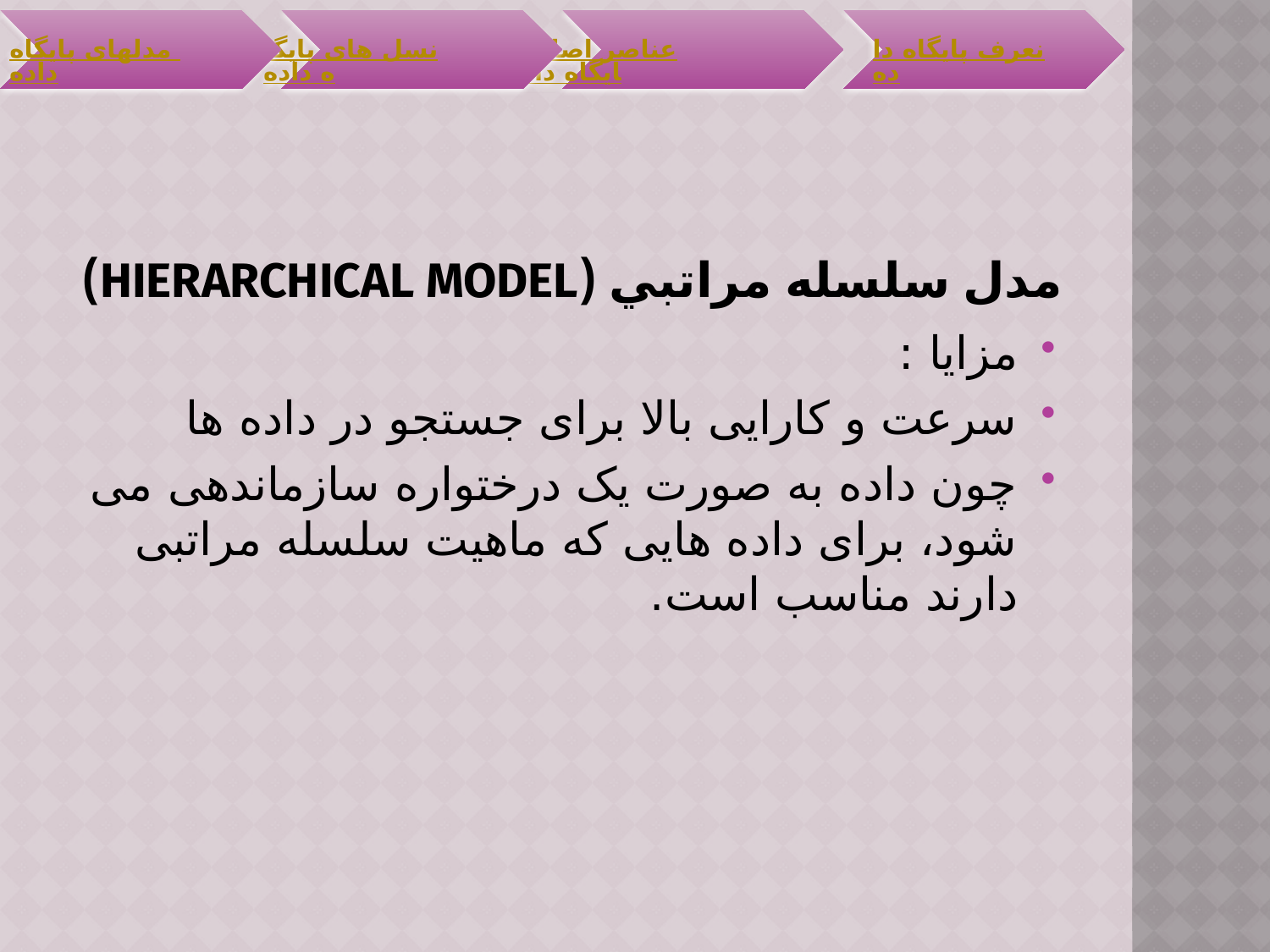

# مدل سلسله مراتبي (Hierarchical Model)
مزايا :
سرعت و کارایی بالا برای جستجو در داده ها
چون داده به صورت يک درختواره سازماندهی می شود، برای داده هایی که ماهيت سلسله مراتبی دارند مناسب است.